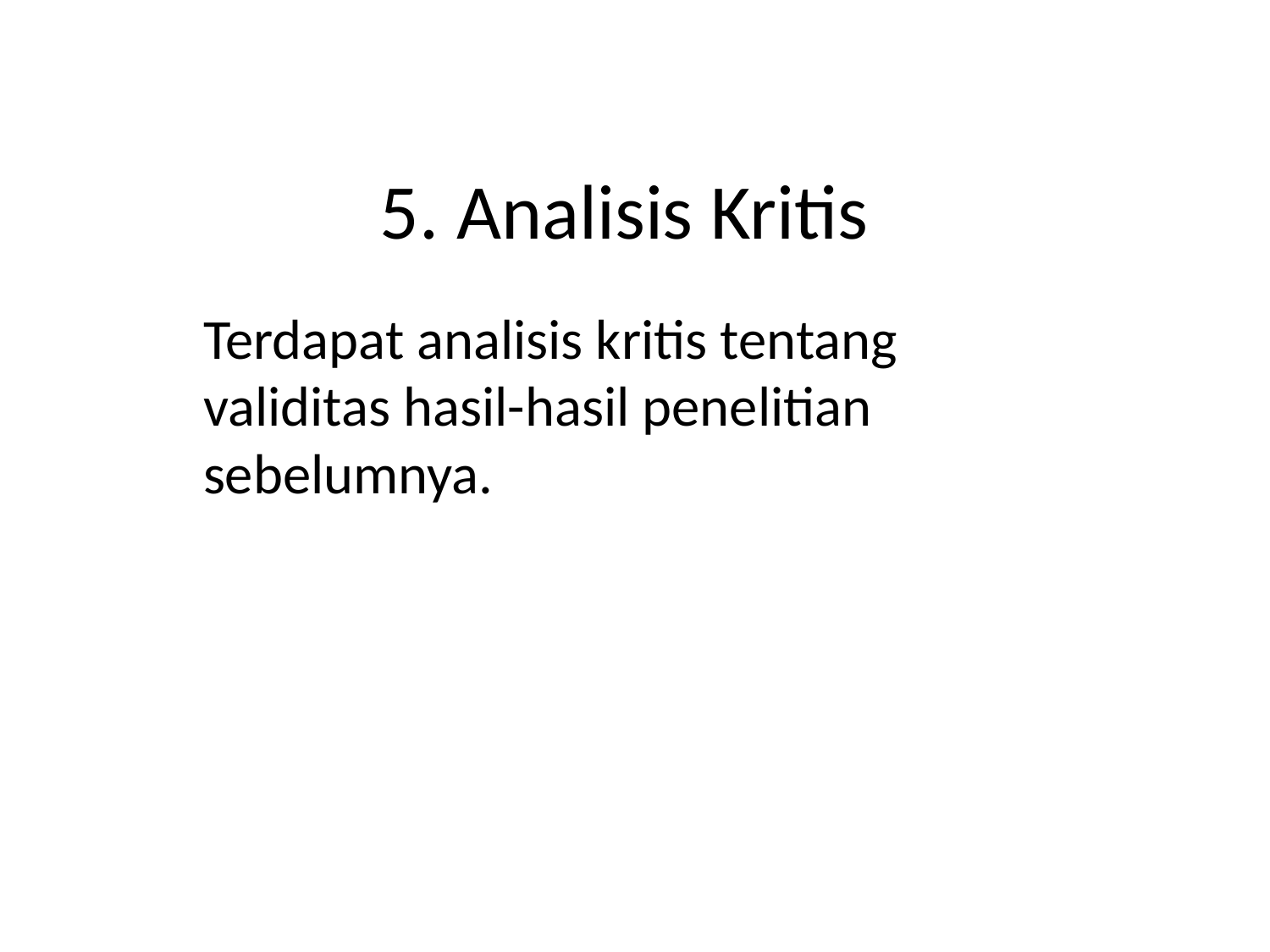

# 5. Analisis Kritis
Terdapat analisis kritis tentang validitas hasil-hasil penelitian sebelumnya.